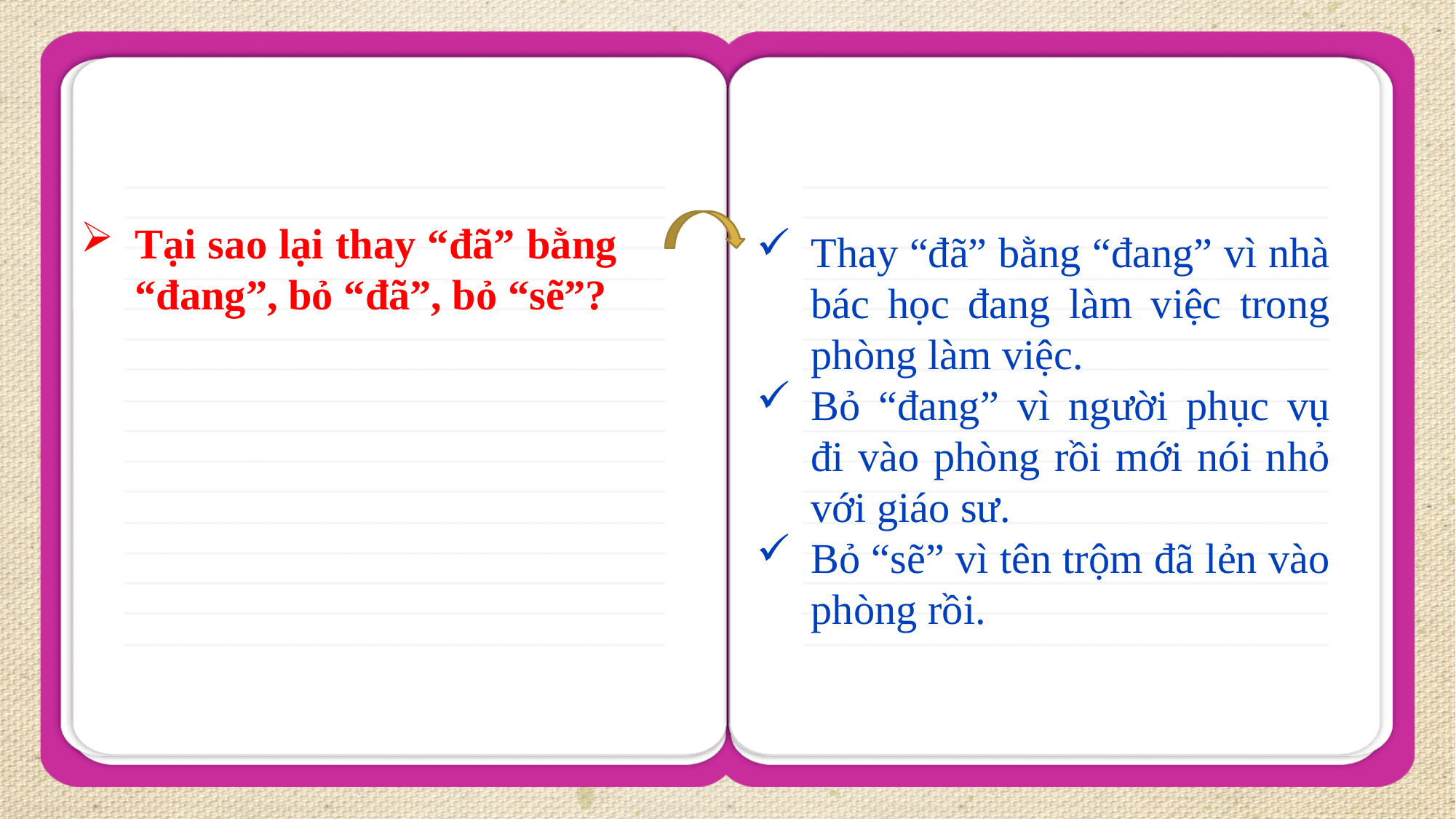

Tại sao lại thay “đã” bằng “đang”, bỏ “đã”, bỏ “sẽ”?

Thay “đã” bằng “đang” vì nhà bác học đang làm việc trong phòng làm việc.
Bỏ “đang” vì người phục vụ đi vào phòng rồi mới nói nhỏ với giáo sư.
Bỏ “sẽ” vì tên trộm đã lẻn vào phòng rồi.